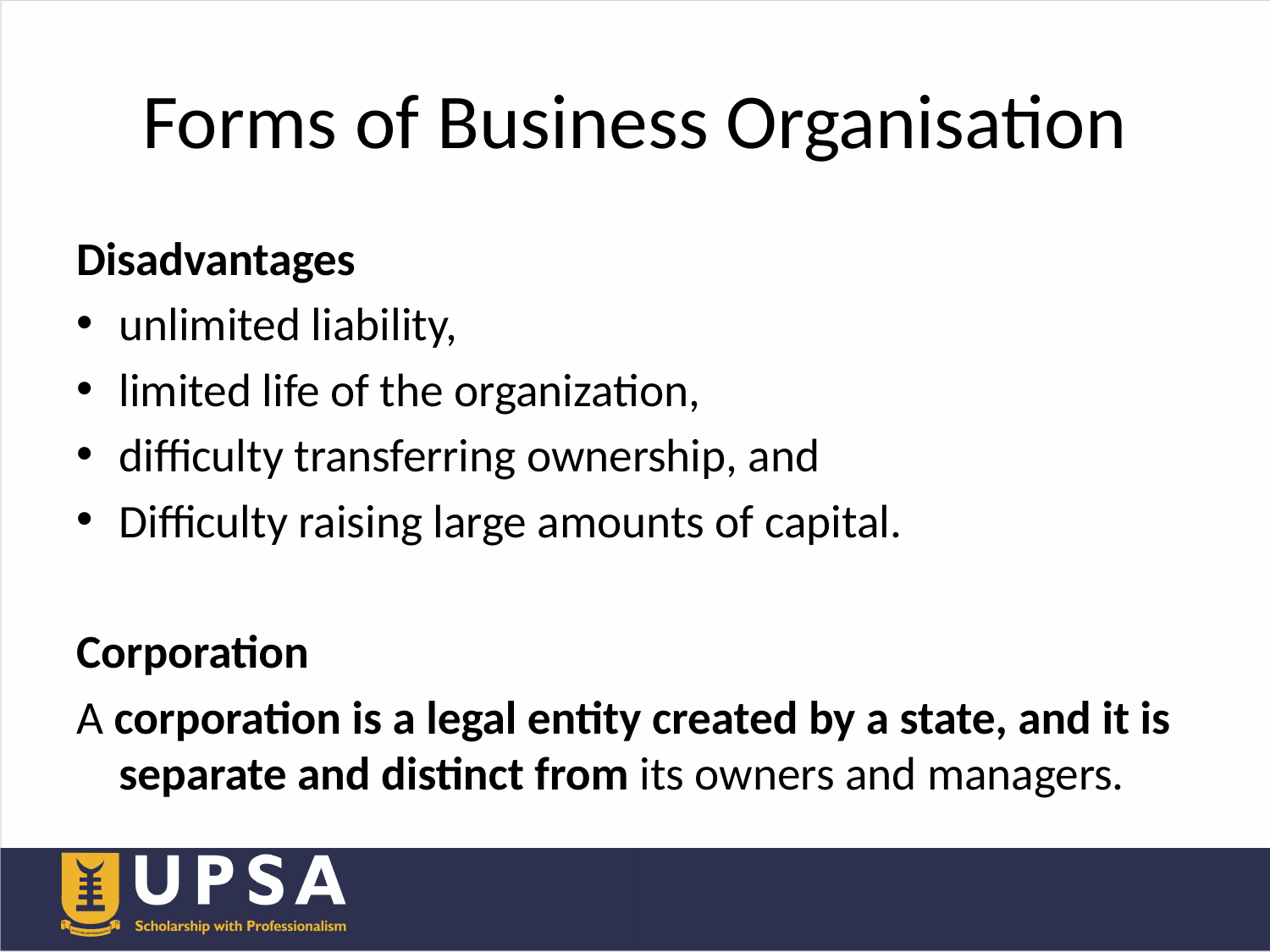

# Forms of Business Organisation
Disadvantages
unlimited liability,
limited life of the organization,
difficulty transferring ownership, and
Difficulty raising large amounts of capital.

Corporation
A corporation is a legal entity created by a state, and it is separate and distinct from its owners and managers.